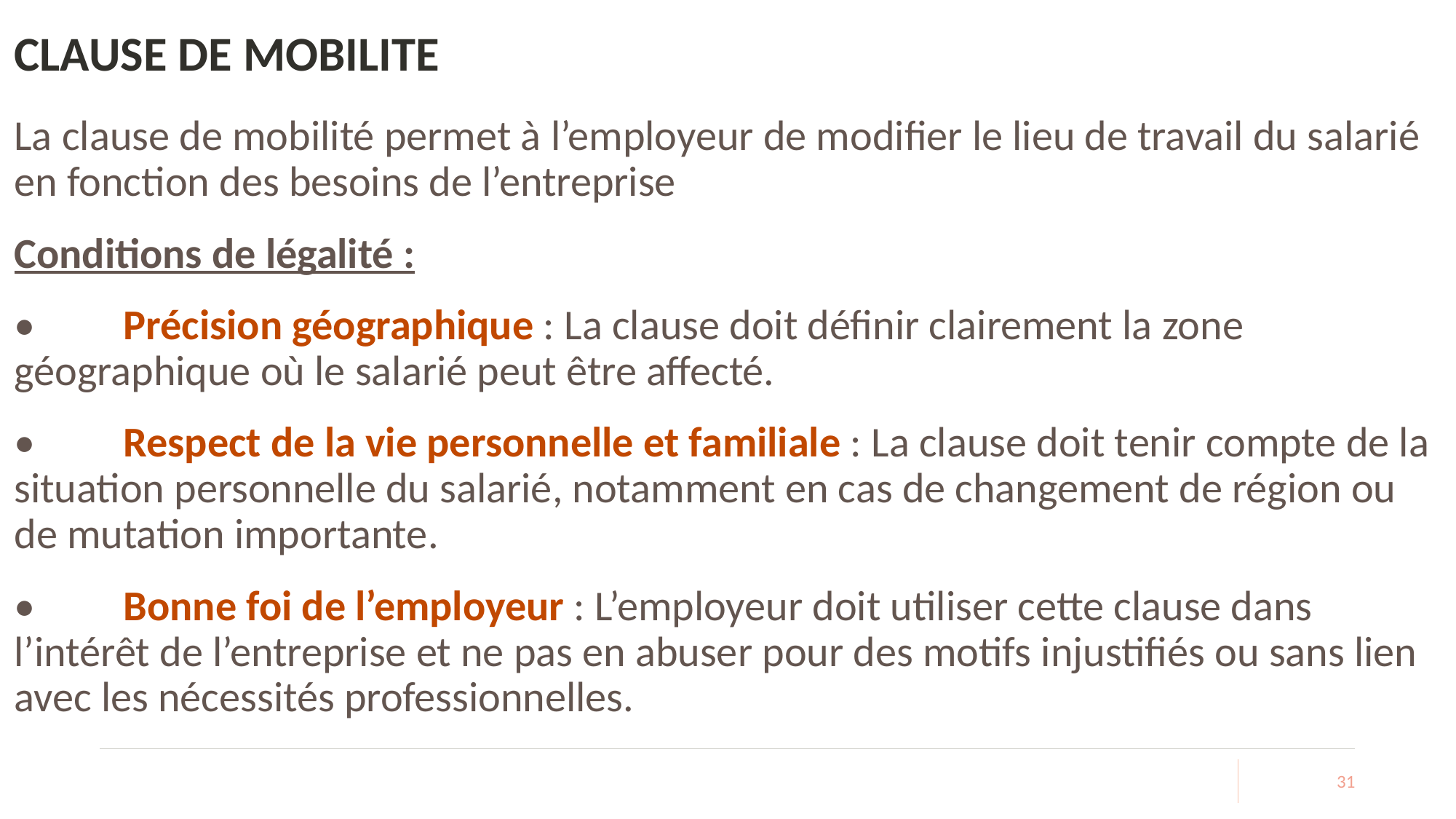

# CLAUSE DE MOBILITE
La clause de mobilité permet à l’employeur de modifier le lieu de travail du salarié en fonction des besoins de l’entreprise
Conditions de légalité :
•	Précision géographique : La clause doit définir clairement la zone géographique où le salarié peut être affecté.
•	Respect de la vie personnelle et familiale : La clause doit tenir compte de la situation personnelle du salarié, notamment en cas de changement de région ou de mutation importante.
•	Bonne foi de l’employeur : L’employeur doit utiliser cette clause dans l’intérêt de l’entreprise et ne pas en abuser pour des motifs injustifiés ou sans lien avec les nécessités professionnelles.

31